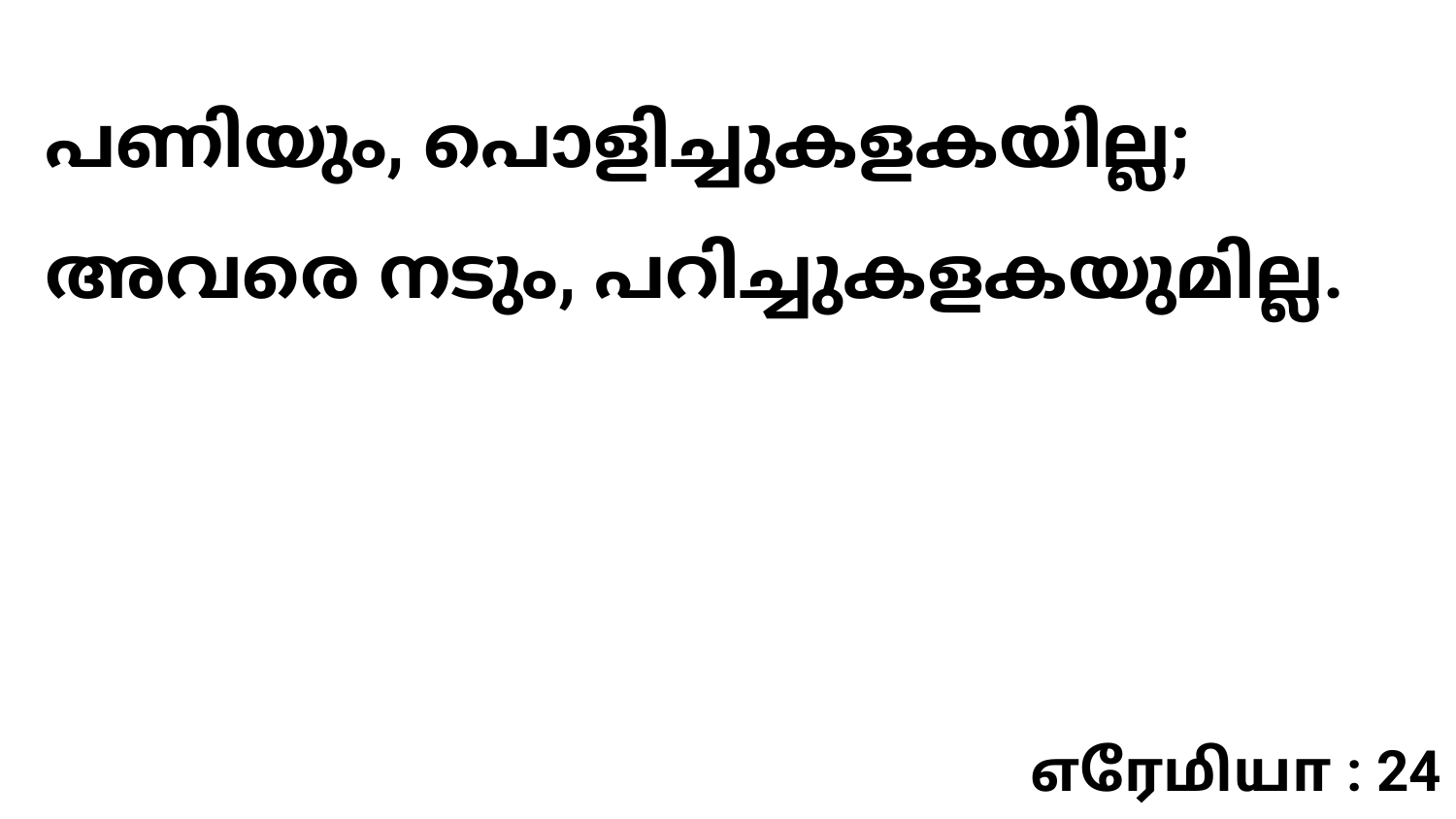

പണിയും, പൊളിച്ചുകളകയില്ല; അവരെ നടും, പറിച്ചുകളകയുമില്ല.
எரேமியா : 24